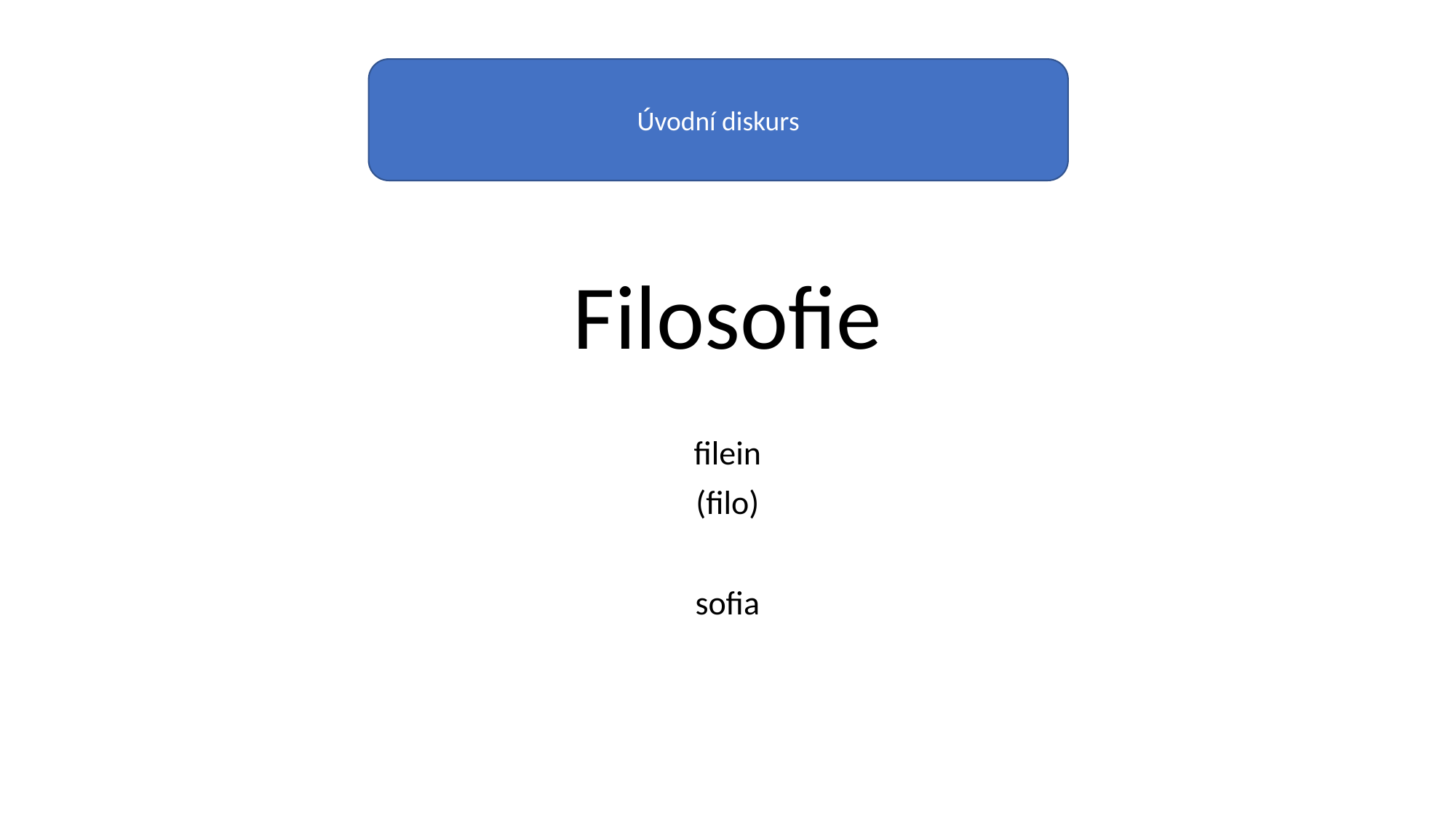

Úvodní diskurs
# Filosofie
filein
(filo)

sofia